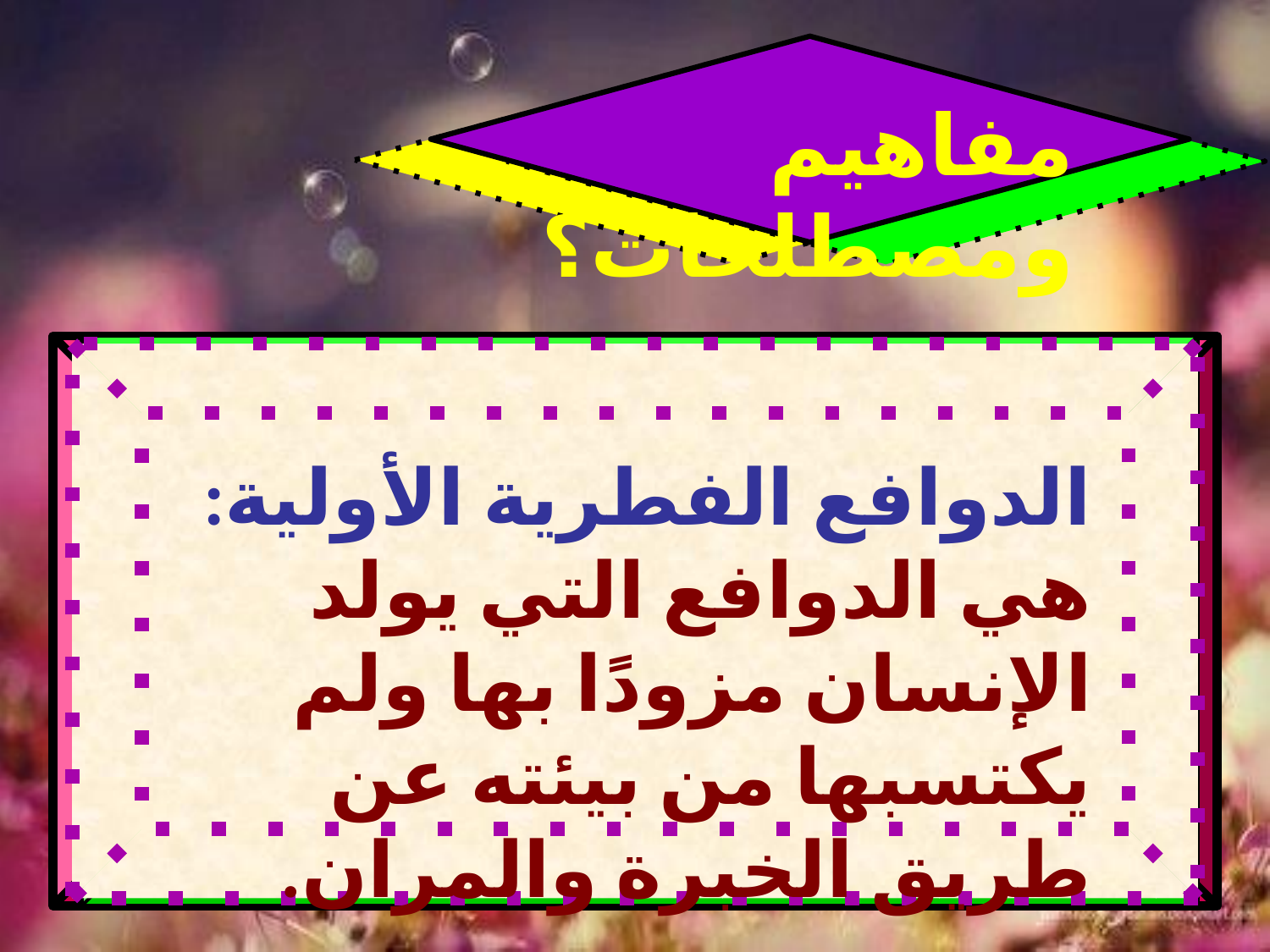

مفاهيم ومصطلحات؟

الدوافع الفطرية الأولية: هي الدوافع التي يولد الإنسان مزودًا بها ولم يكتسبها من بيئته عن طريق الخبرة والمران.